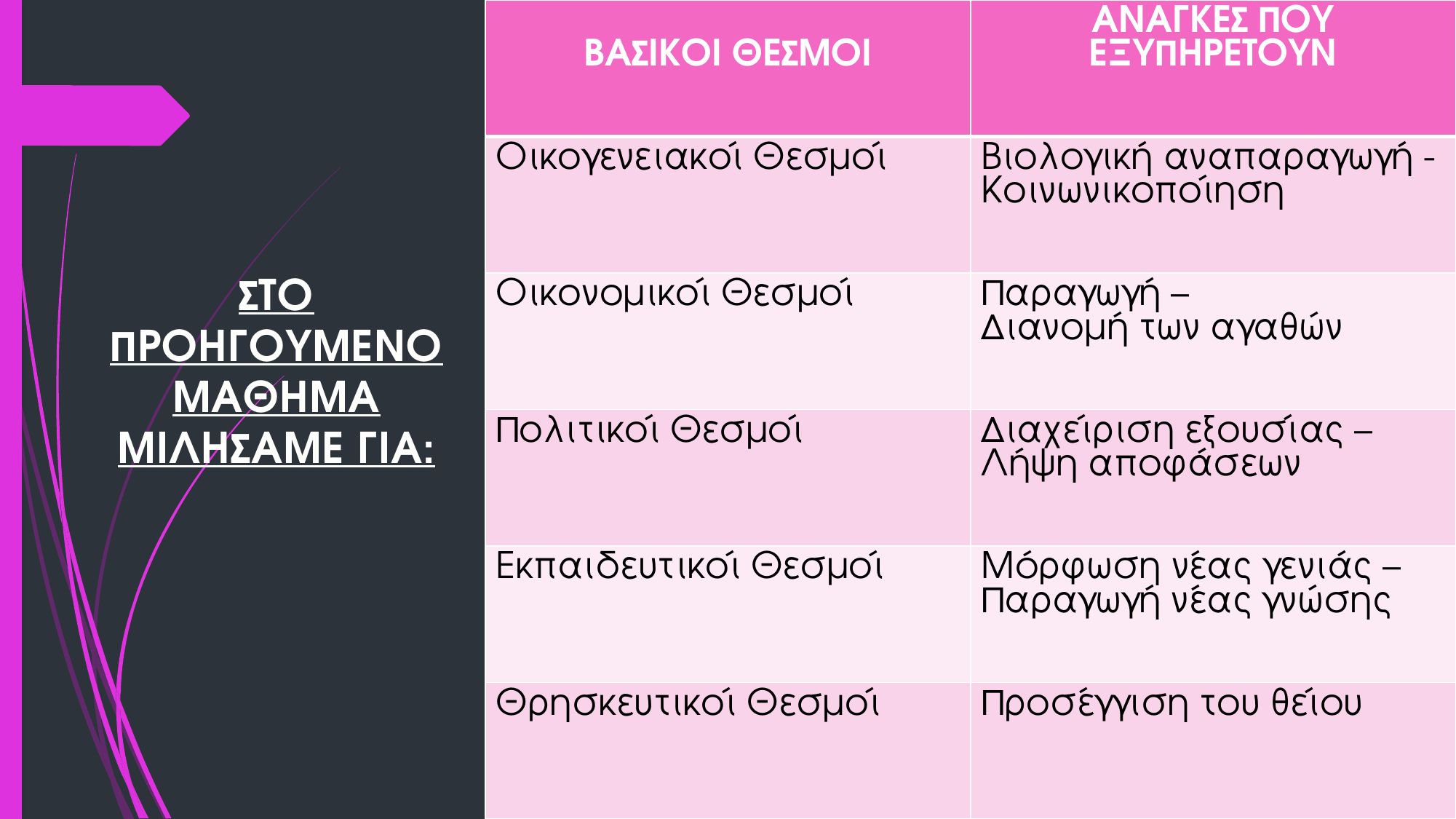

| ΒΑΣΙΚΟΙ ΘΕΣΜΟΙ | ΑΝΑΓΚΕΣ ΠΟΥ ΕΞΥΠΗΡΕΤΟΥΝ |
| --- | --- |
| Οικογενειακοί Θεσμοί | Βιολογική αναπαραγωγή -Κοινωνικοποίηση |
| Οικονομικοί Θεσμοί | Παραγωγή – Διανομή των αγαθών |
| Πολιτικοί Θεσμοί | Διαχείριση εξουσίας – Λήψη αποφάσεων |
| Εκπαιδευτικοί Θεσμοί | Μόρφωση νέας γενιάς – Παραγωγή νέας γνώσης |
| Θρησκευτικοί Θεσμοί | Προσέγγιση του θείου |
# ΣΤΟ ΠΡΟΗΓΟΥΜΕΝΟ ΜΑΘΗΜΑ ΜΙΛΗΣΑΜΕ ΓΙΑ: